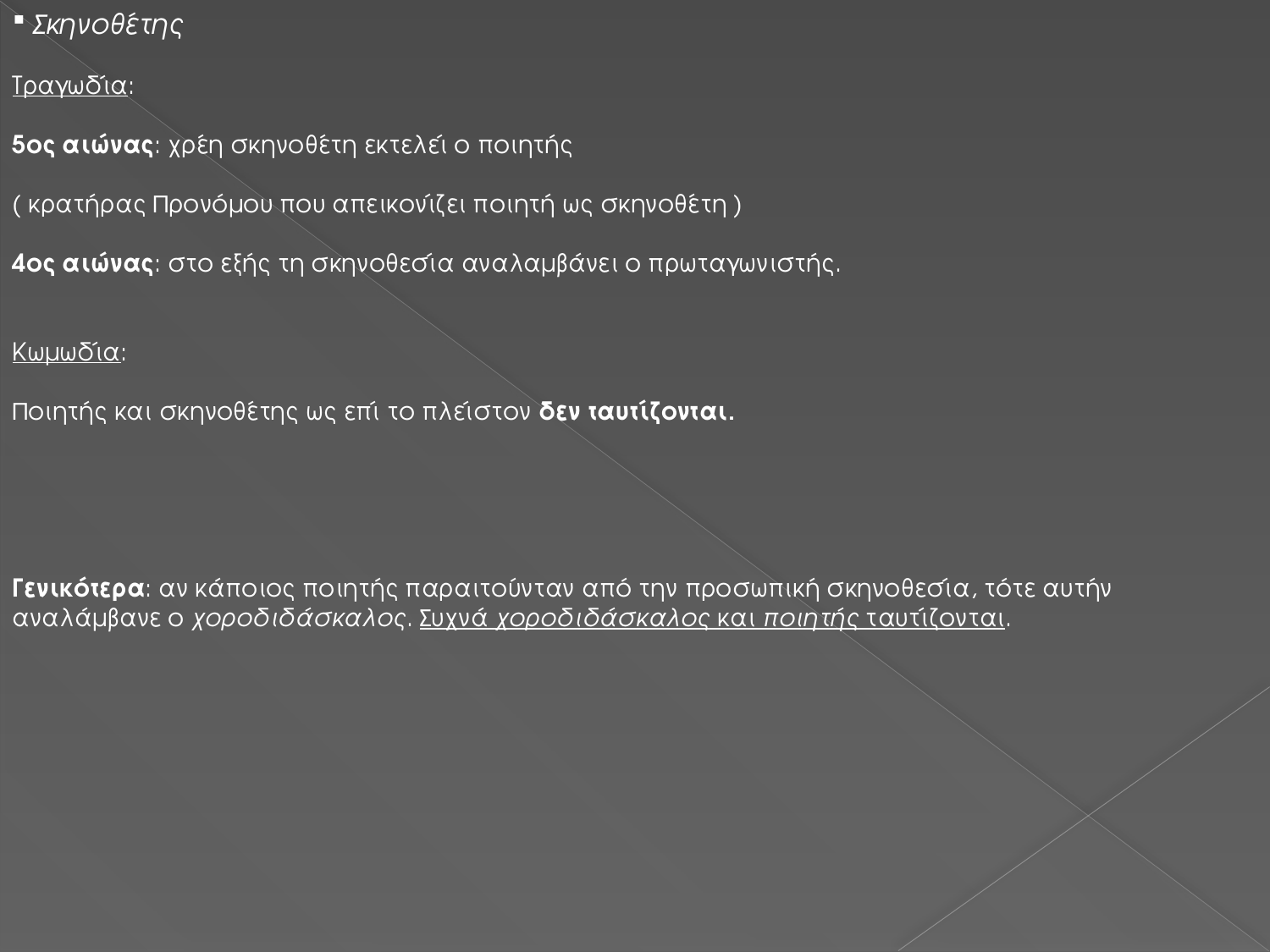

Σκηνοθέτης
Τραγωδία:
5ος αιώνας: χρέη σκηνοθέτη εκτελεί ο ποιητής
( κρατήρας Προνόμου που απεικονίζει ποιητή ως σκηνοθέτη )
4ος αιώνας: στο εξής τη σκηνοθεσία αναλαμβάνει ο πρωταγωνιστής.
Κωμωδία:
Ποιητής και σκηνοθέτης ως επί το πλείστον δεν ταυτίζονται.
Γενικότερα: αν κάποιος ποιητής παραιτούνταν από την προσωπική σκηνοθεσία, τότε αυτήν αναλάμβανε ο χοροδιδάσκαλος. Συχνά χοροδιδάσκαλος και ποιητής ταυτίζονται.